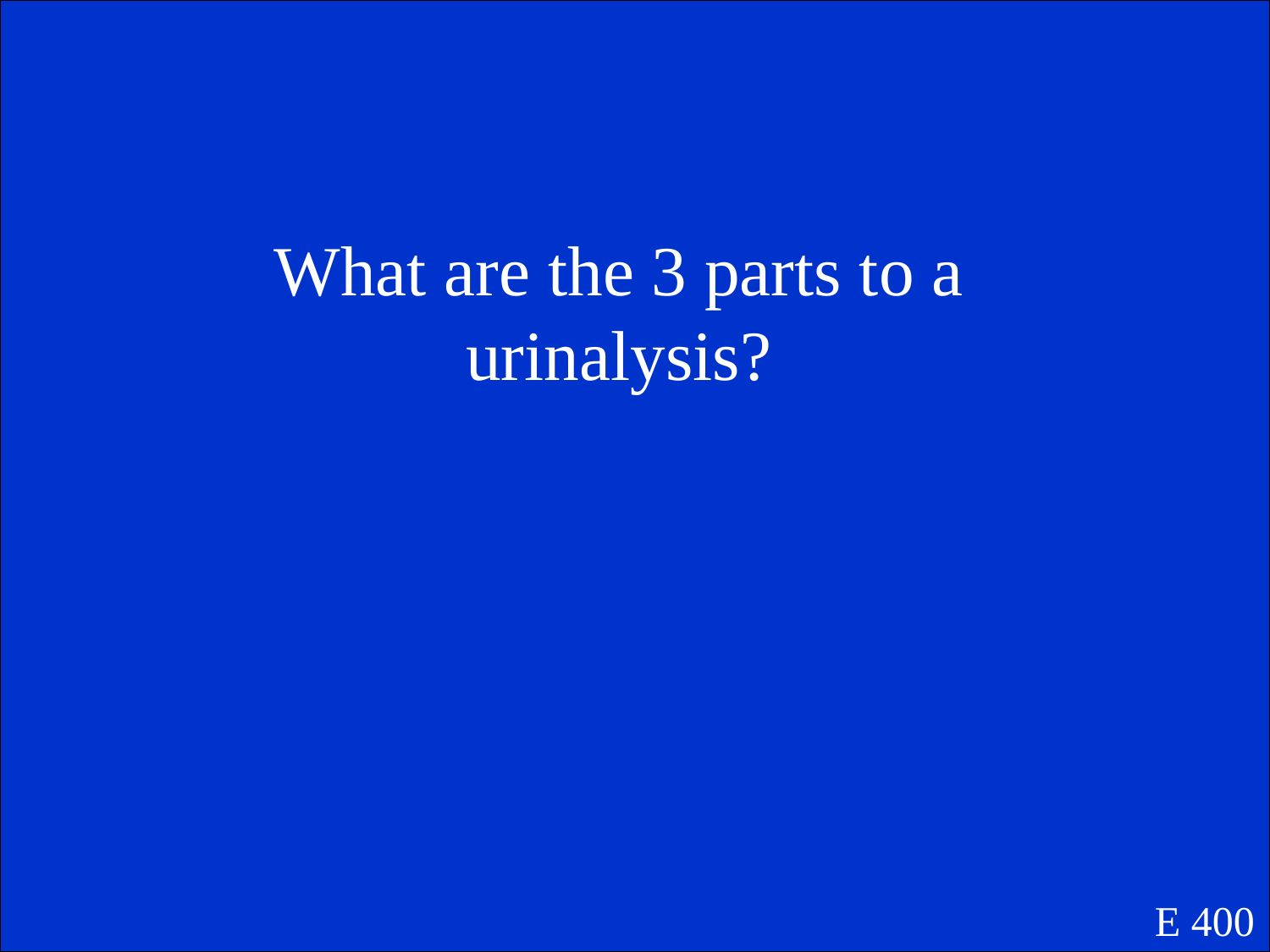

What are the 3 parts to a urinalysis?
E 400